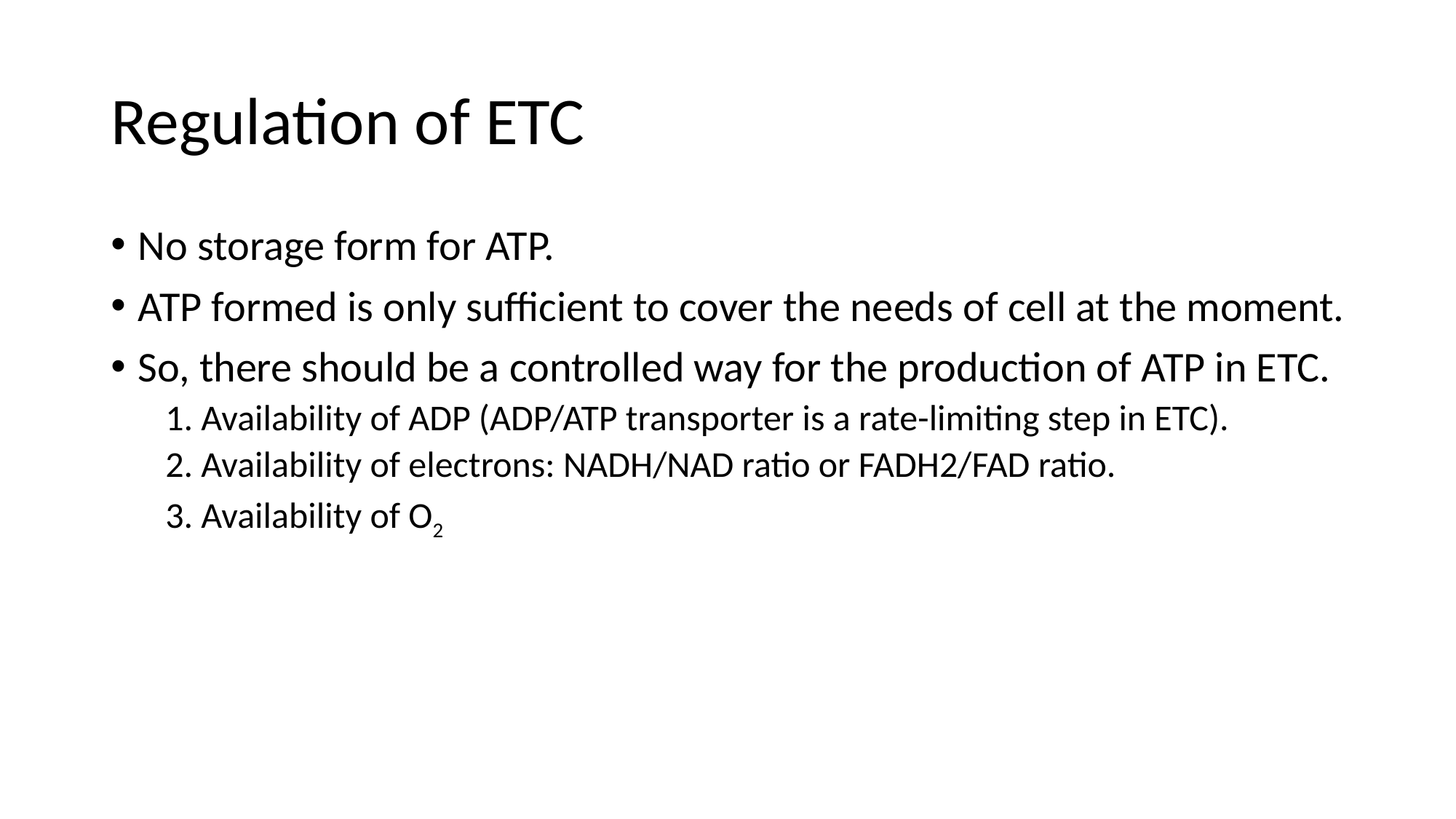

# Regulation of ETC
No storage form for ATP.
ATP formed is only sufficient to cover the needs of cell at the moment.
So, there should be a controlled way for the production of ATP in ETC.
1. Availability of ADP (ADP/ATP transporter is a rate-limiting step in ETC).
2. Availability of electrons: NADH/NAD ratio or FADH2/FAD ratio.
3. Availability of O2